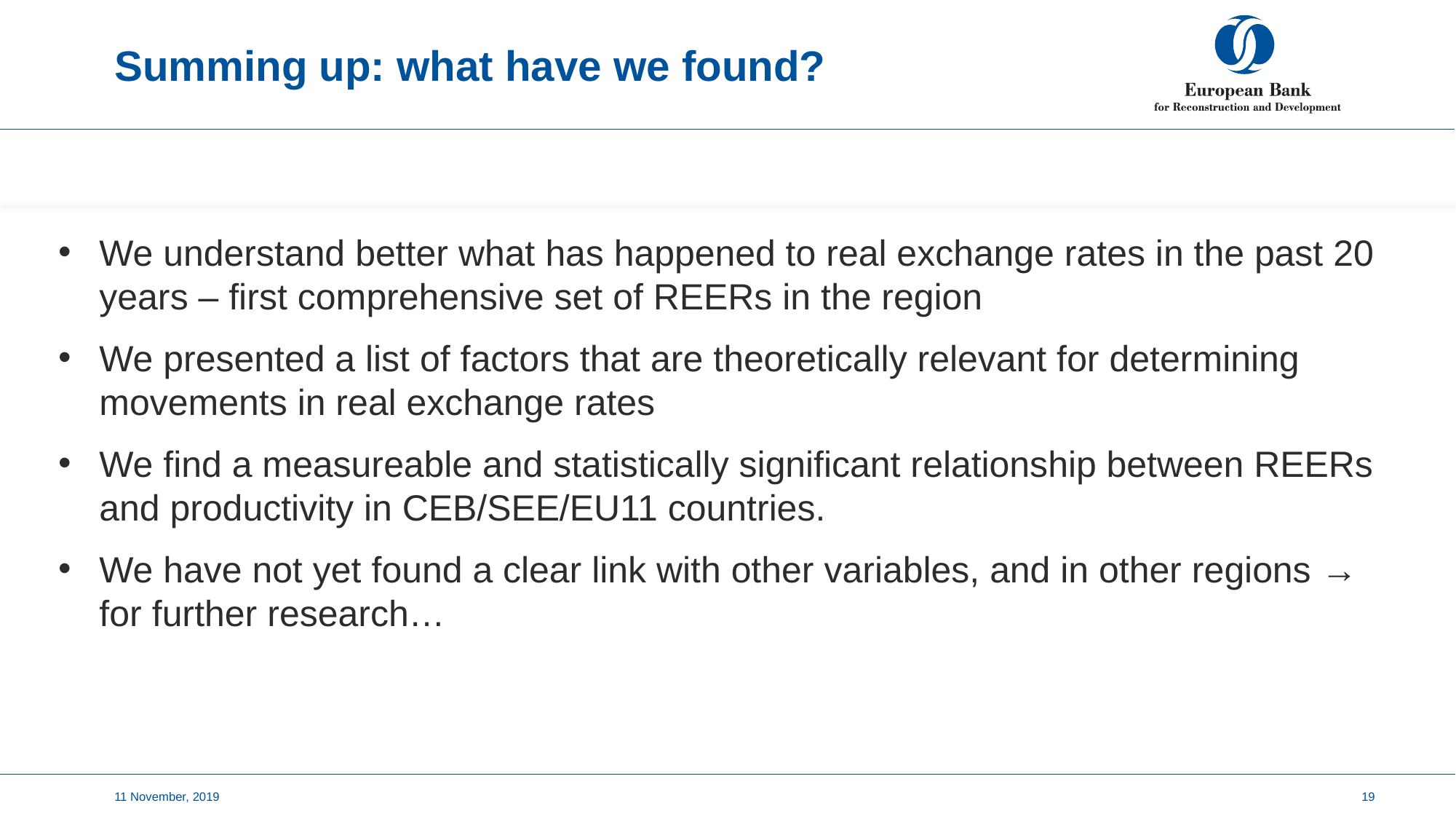

# Summing up: what have we found?

We understand better what has happened to real exchange rates in the past 20 years – first comprehensive set of REERs in the region
We presented a list of factors that are theoretically relevant for determining movements in real exchange rates
We find a measureable and statistically significant relationship between REERs and productivity in CEB/SEE/EU11 countries.
We have not yet found a clear link with other variables, and in other regions → for further research…

11 November, 2019
19